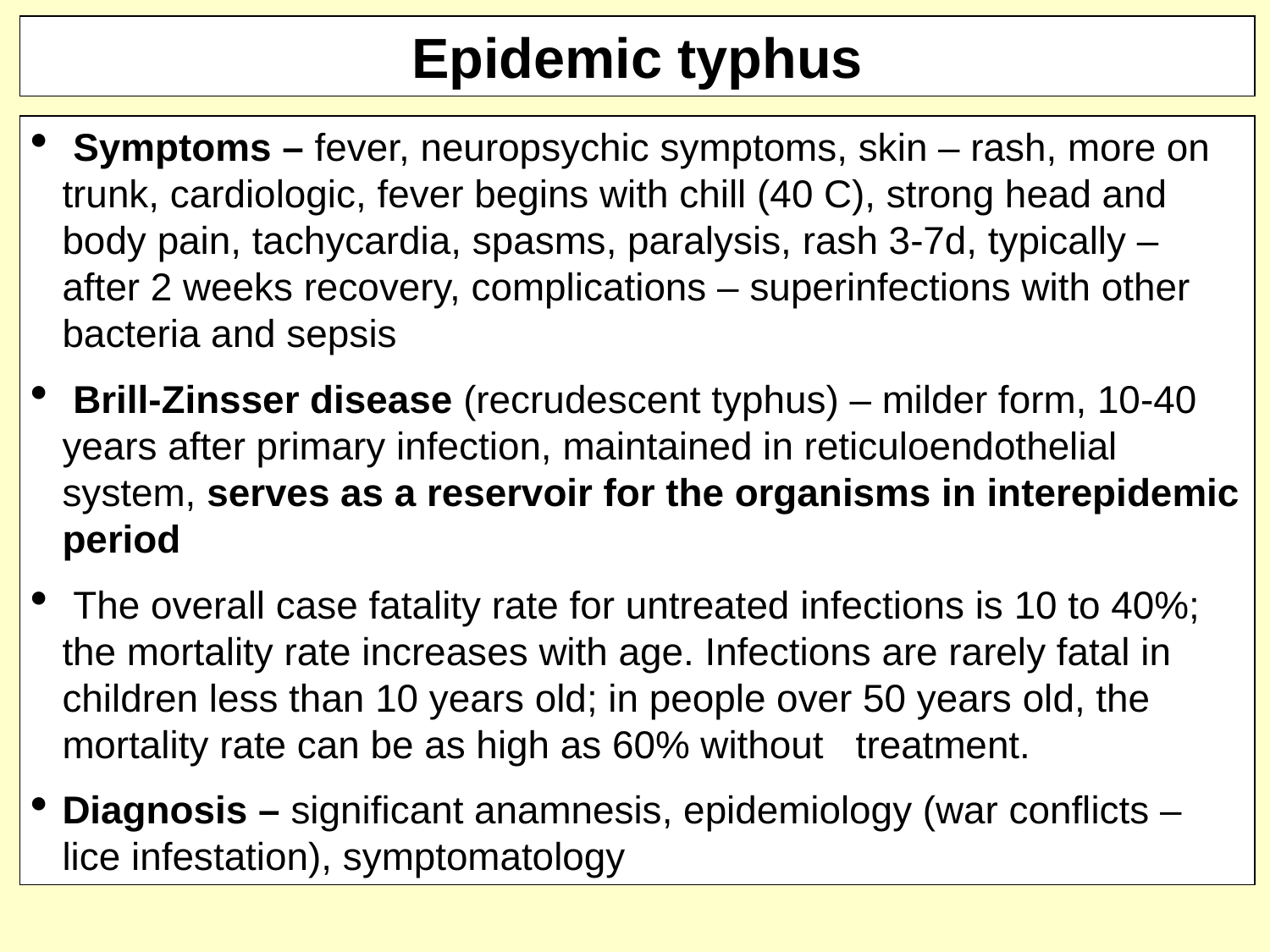

Epidemic typhus
 Symptoms – fever, neuropsychic symptoms, skin – rash, more on trunk, cardiologic, fever begins with chill (40 C), strong head and body pain, tachycardia, spasms, paralysis, rash 3-7d, typically – after 2 weeks recovery, complications – superinfections with other bacteria and sepsis
 Brill-Zinsser disease (recrudescent typhus) – milder form, 10-40 years after primary infection, maintained in reticuloendothelial system, serves as a reservoir for the organisms in interepidemic period
 The overall case fatality rate for untreated infections is 10 to 40%; the mortality rate increases with age. Infections are rarely fatal in children less than 10 years old; in people over 50 years old, the  mortality rate can be as high as 60% without   treatment.
Diagnosis – significant anamnesis, epidemiology (war conflicts – lice infestation), symptomatology